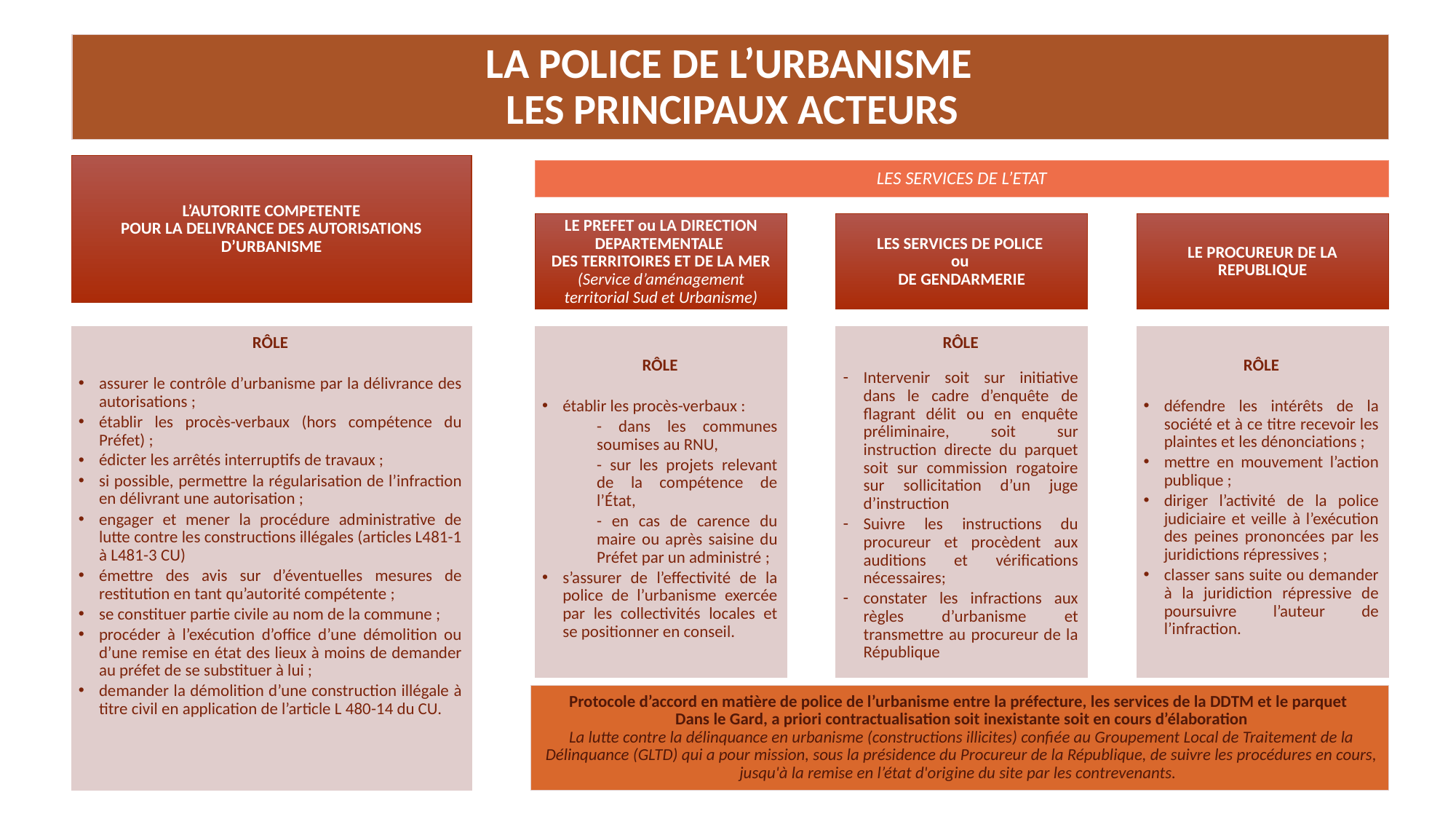

LA POLICE DE L’URBANISME
les principaux acteurs
L’AUTORITE COMPETENTE
POUR LA DELIVRANCE DES AUTORISATIONS D’URBANISME
LES SERVICES DE L’ETAT
LE PREFET ou LA DIRECTION DEPARTEMENTALE
DES TERRITOIRES ET DE LA MER
(Service d’aménagement territorial Sud et Urbanisme)
LES SERVICES DE POLICE
ou
DE GENDARMERIE
LE PROCUREUR DE LA REPUBLIQUE
RÔLE

assurer le contrôle d’urbanisme par la délivrance des autorisations ;
établir les procès-verbaux (hors compétence du Préfet) ;
édicter les arrêtés interruptifs de travaux ;
si possible, permettre la régularisation de l’infraction en délivrant une autorisation ;
engager et mener la procédure administrative de lutte contre les constructions illégales (articles L481-1 à L481-3 CU)
émettre des avis sur d’éventuelles mesures de restitution en tant qu’autorité compétente ;
se constituer partie civile au nom de la commune ;
procéder à l’exécution d’office d’une démolition ou d’une remise en état des lieux à moins de demander au préfet de se substituer à lui ;
demander la démolition d’une construction illégale à titre civil en application de l’article L 480-14 du CU.

RÔLE

établir les procès-verbaux :
- dans les communes soumises au RNU,
- sur les projets relevant de la compétence de l’État,
- en cas de carence du maire ou après saisine du Préfet par un administré ;
s’assurer de l’effectivité de la police de l’urbanisme exercée par les collectivités locales et se positionner en conseil.
RÔLE

Intervenir soit sur initiative dans le cadre d’enquête de flagrant délit ou en enquête préliminaire, soit sur instruction directe du parquet soit sur commission rogatoire sur sollicitation d’un juge d’instruction
Suivre les instructions du procureur et procèdent aux auditions et vérifications nécessaires;
constater les infractions aux règles d’urbanisme et transmettre au procureur de la République

RÔLE

défendre les intérêts de la société et à ce titre recevoir les plaintes et les dénonciations ;
mettre en mouvement l’action publique ;
diriger l’activité de la police judiciaire et veille à l’exécution des peines prononcées par les juridictions répressives ;
classer sans suite ou demander à la juridiction répressive de poursuivre l’auteur de l’infraction.
Protocole d’accord en matière de police de l’urbanisme entre la préfecture, les services de la DDTM et le parquet
Dans le Gard, a priori contractualisation soit inexistante soit en cours d’élaboration
La lutte contre la délinquance en urbanisme (constructions illicites) confiée au Groupement Local de Traitement de la Délinquance (GLTD) qui a pour mission, sous la présidence du Procureur de la République, de suivre les procédures en cours, jusqu'à la remise en l’état d'origine du site par les contrevenants.